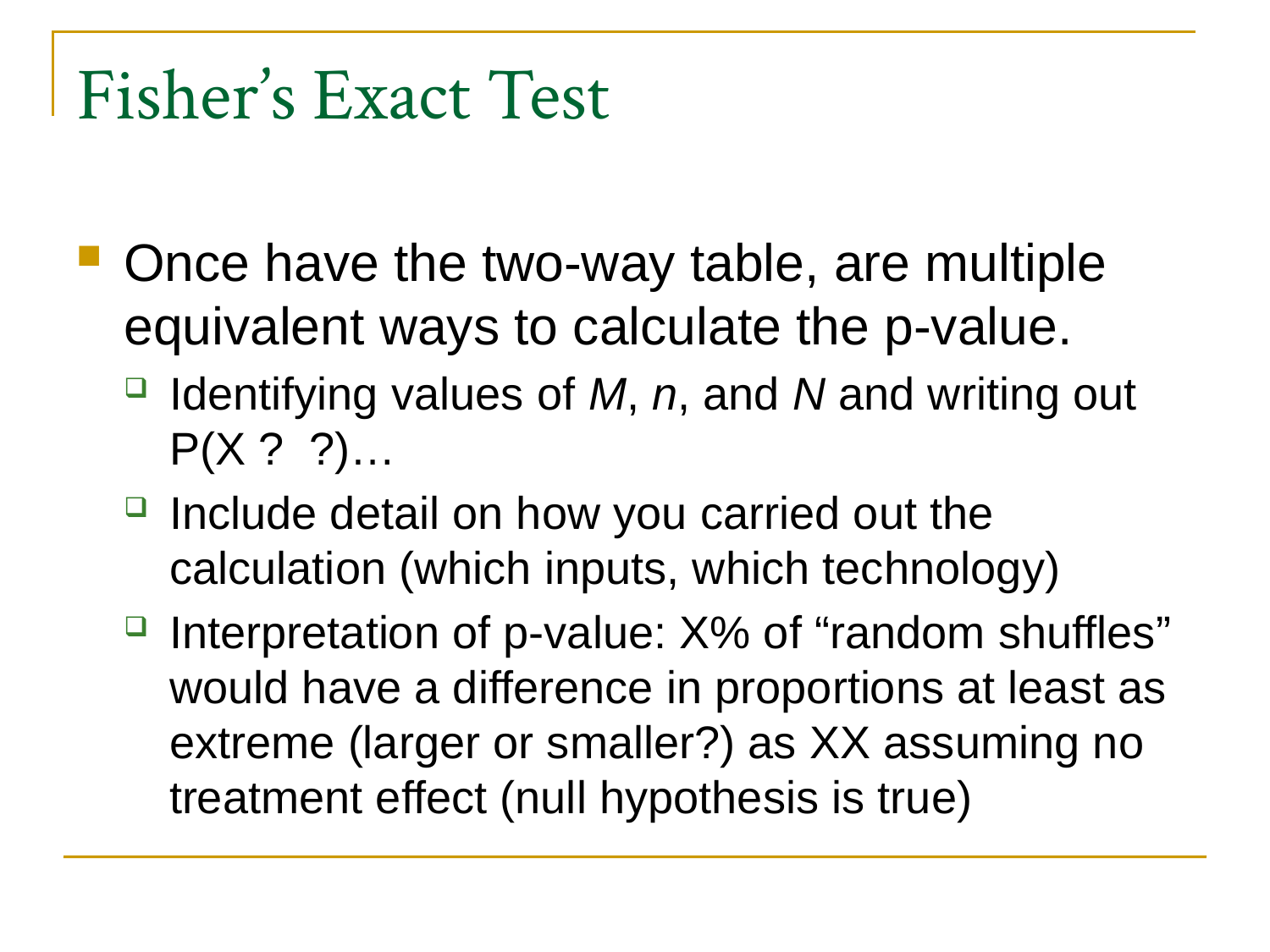

# Fisher’s Exact Test
Once have the two-way table, are multiple equivalent ways to calculate the p-value.
Identifying values of M, n, and N and writing out P(X ?  ?)…
Include detail on how you carried out the calculation (which inputs, which technology)
Interpretation of p-value: X% of “random shuffles” would have a difference in proportions at least as extreme (larger or smaller?) as XX assuming no treatment effect (null hypothesis is true)